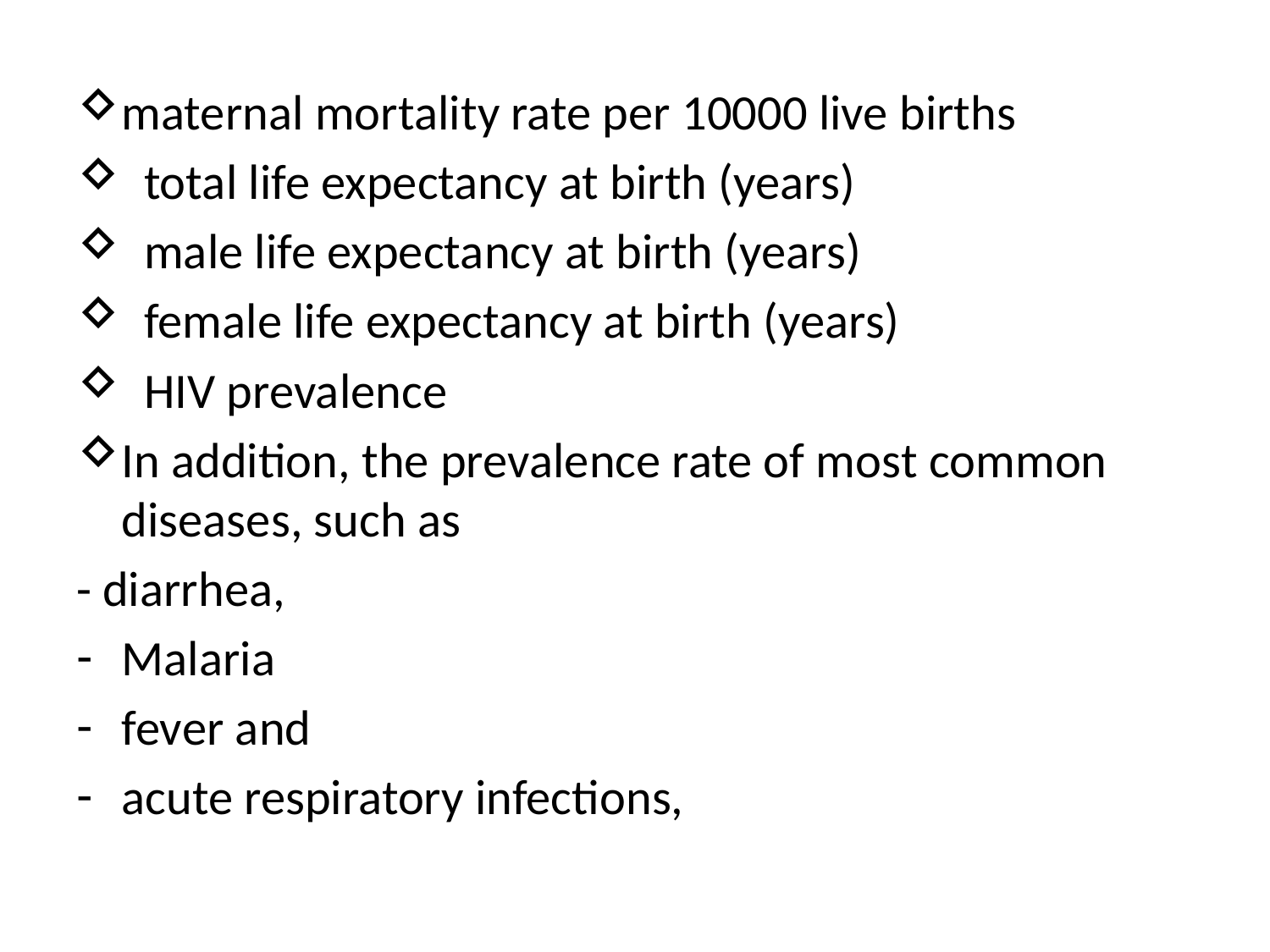

maternal mortality rate per 10000 live births
  total life expectancy at birth (years)
  male life expectancy at birth (years)
  female life expectancy at birth (years)
  HIV prevalence
In addition, the prevalence rate of most common diseases, such as
- diarrhea,
Malaria
fever and
acute respiratory infections,